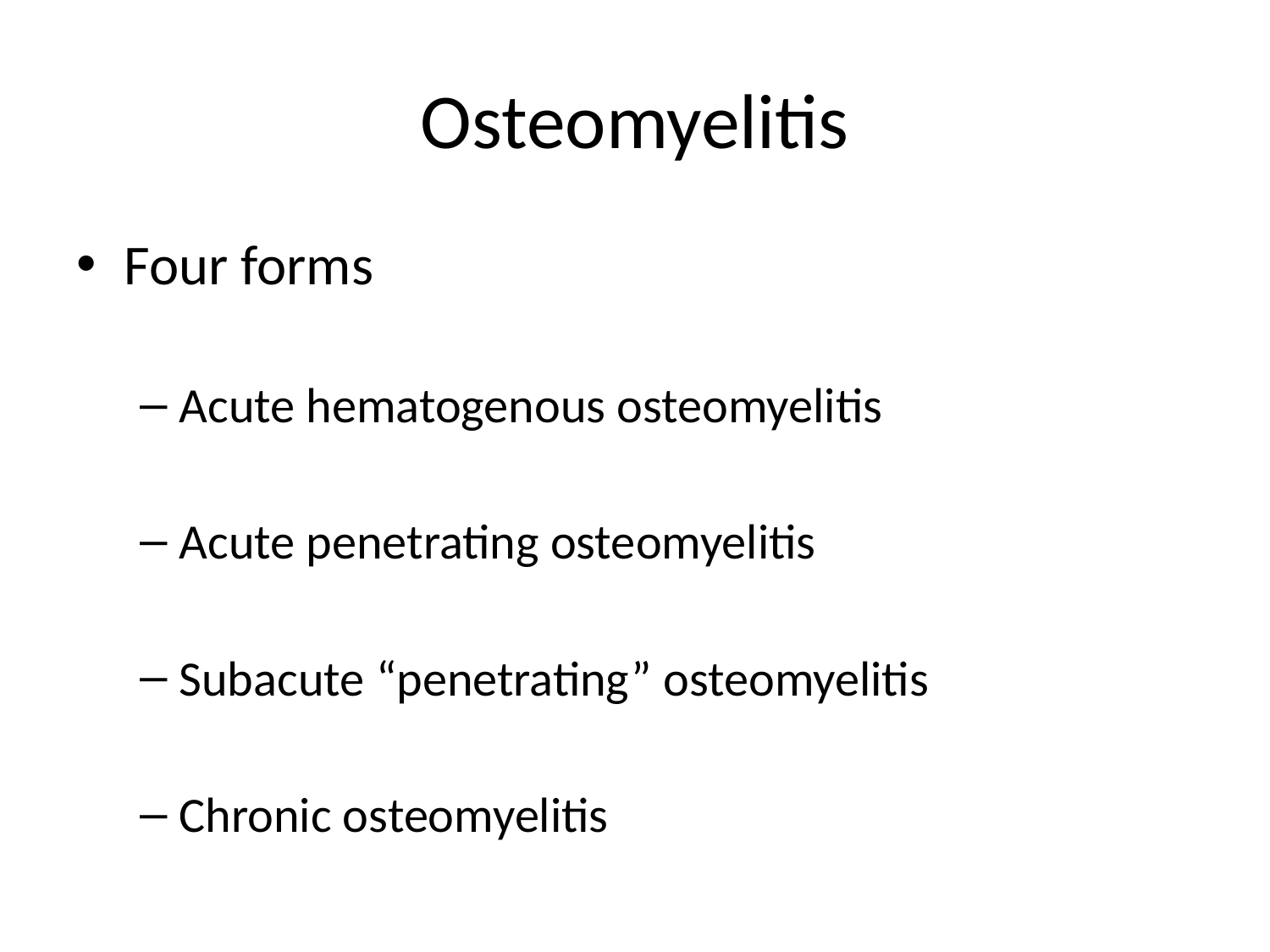

# Osteomyelitis
Four forms

Acute hematogenous osteomyelitis

Acute penetrating osteomyelitis

Subacute “penetrating” osteomyelitis

Chronic osteomyelitis